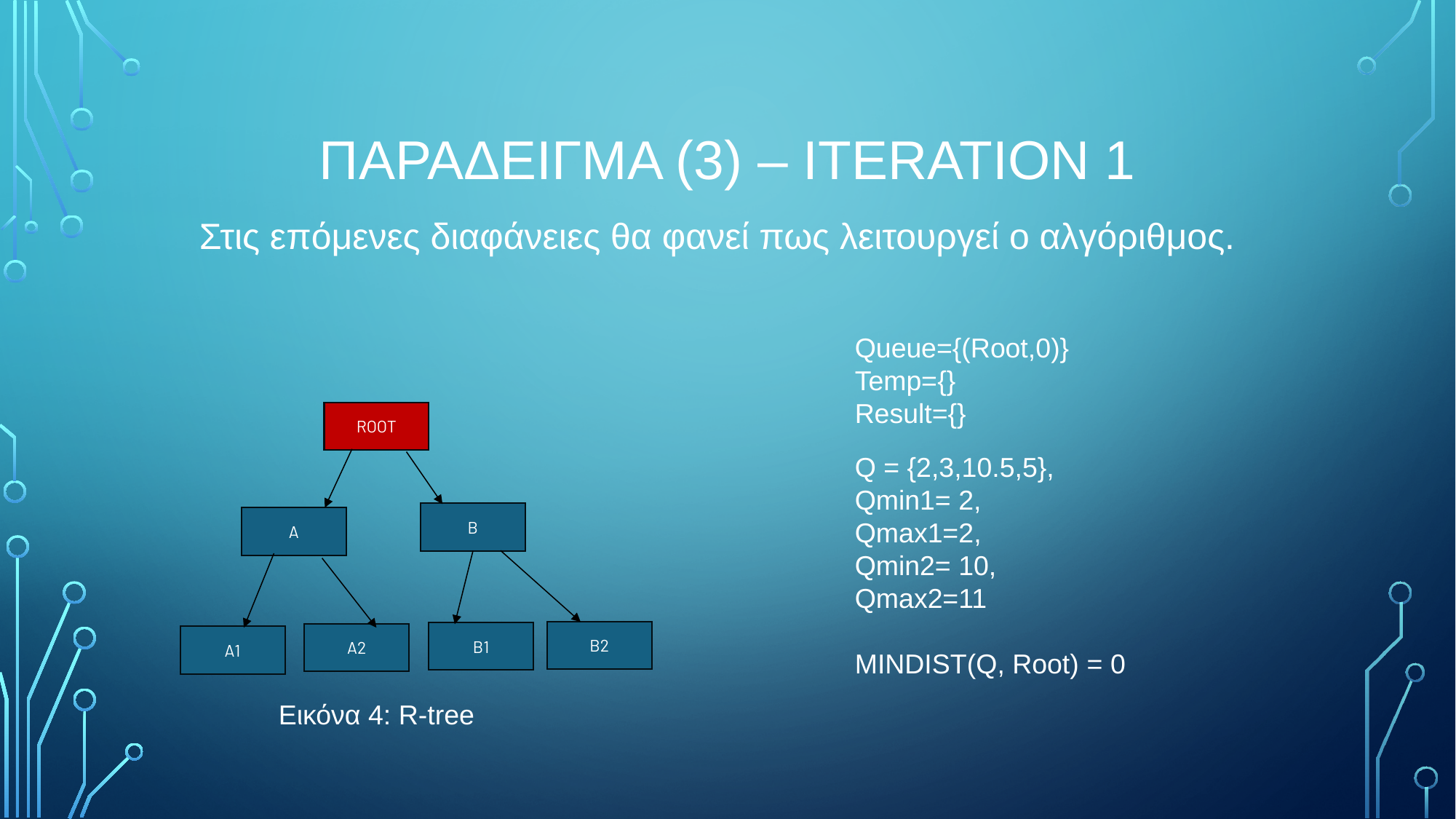

# ΠΑΡΑΔΕΙΓΜΑ (3) – Iteration 1
Στις επόμενες διαφάνειες θα φανεί πως λειτουργεί ο αλγόριθμος.

Queue={(Root,0)}
Temp={}
Result={}
ROOT
Q = {2,3,10.5,5},
Qmin1= 2,
Qmax1=2,
Qmin2= 10,
Qmax2=11

MINDIST(Q, Root) = 0
B
A
B2
B1
A2
A1
Εικόνα 4: R-tree